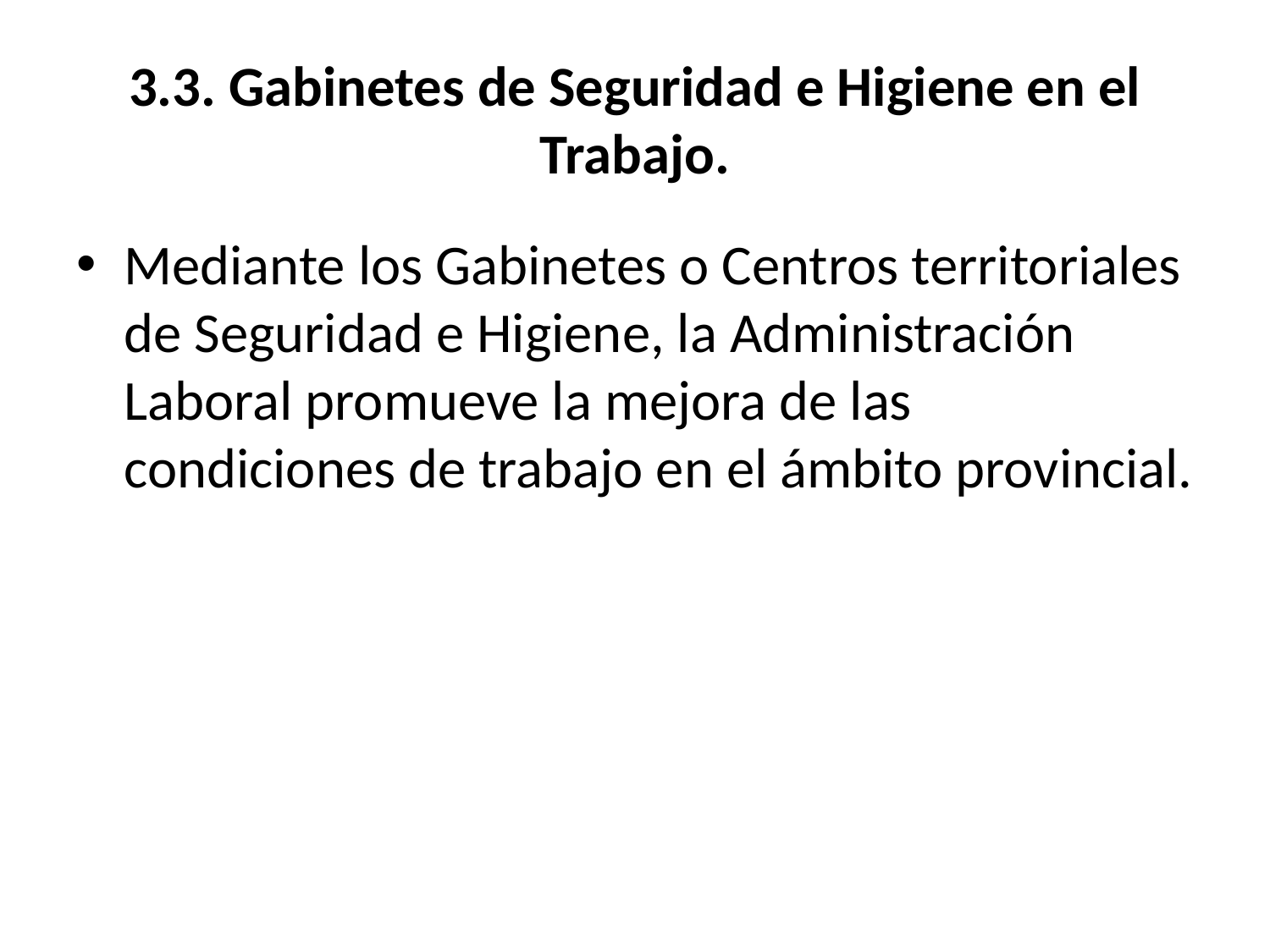

# 3.3. Gabinetes de Seguridad e Higiene en el Trabajo.
Mediante los Gabinetes o Centros territoriales de Seguridad e Higiene, la Administración Laboral promueve la mejora de las condiciones de trabajo en el ámbito provincial.